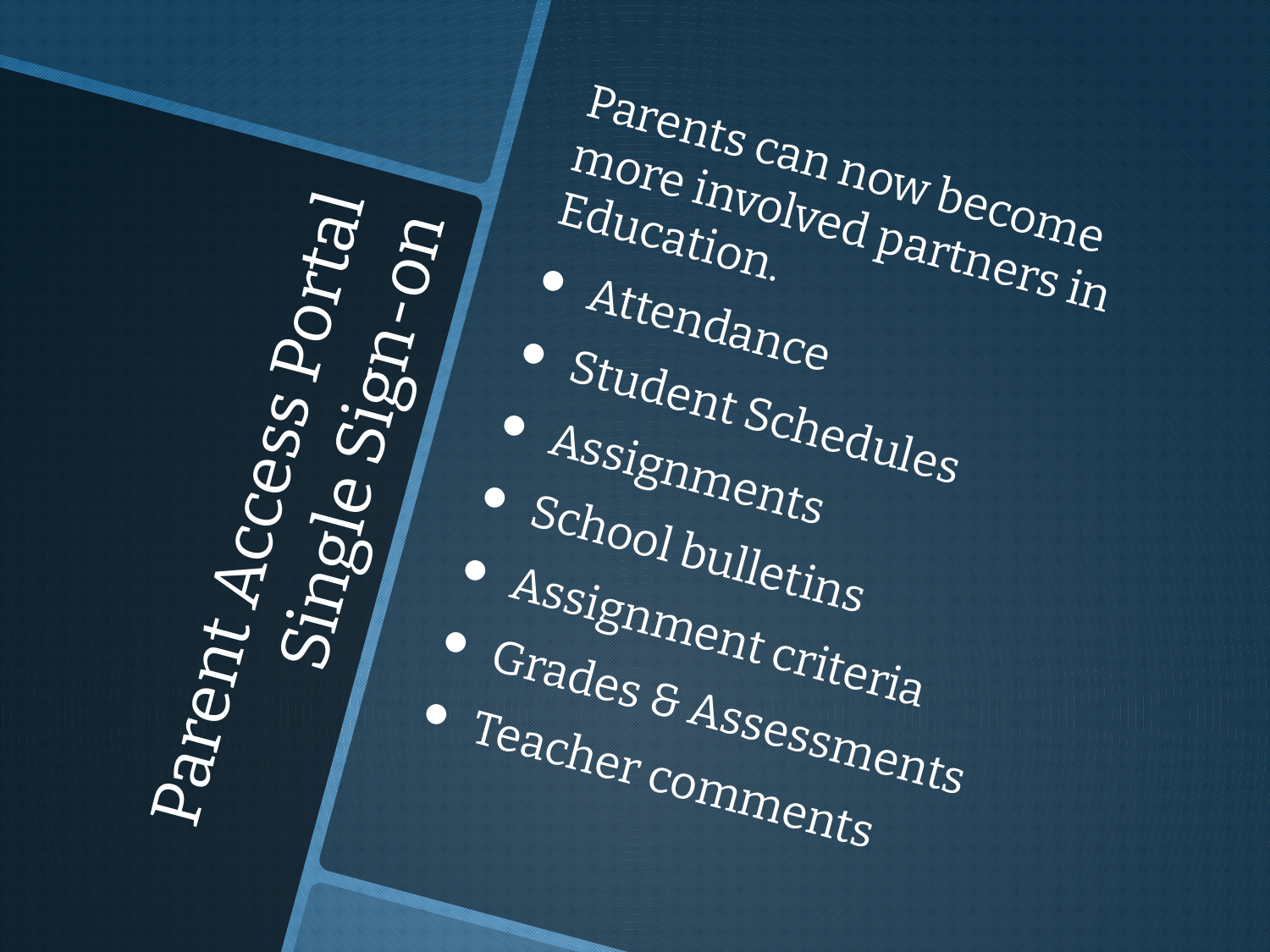

Parents can now become more involved partners in Education.
Attendance
Student Schedules
Assignments
School bulletins
Assignment criteria
Grades & Assessments
Teacher comments

# Parent Access Portal Single Sign-on